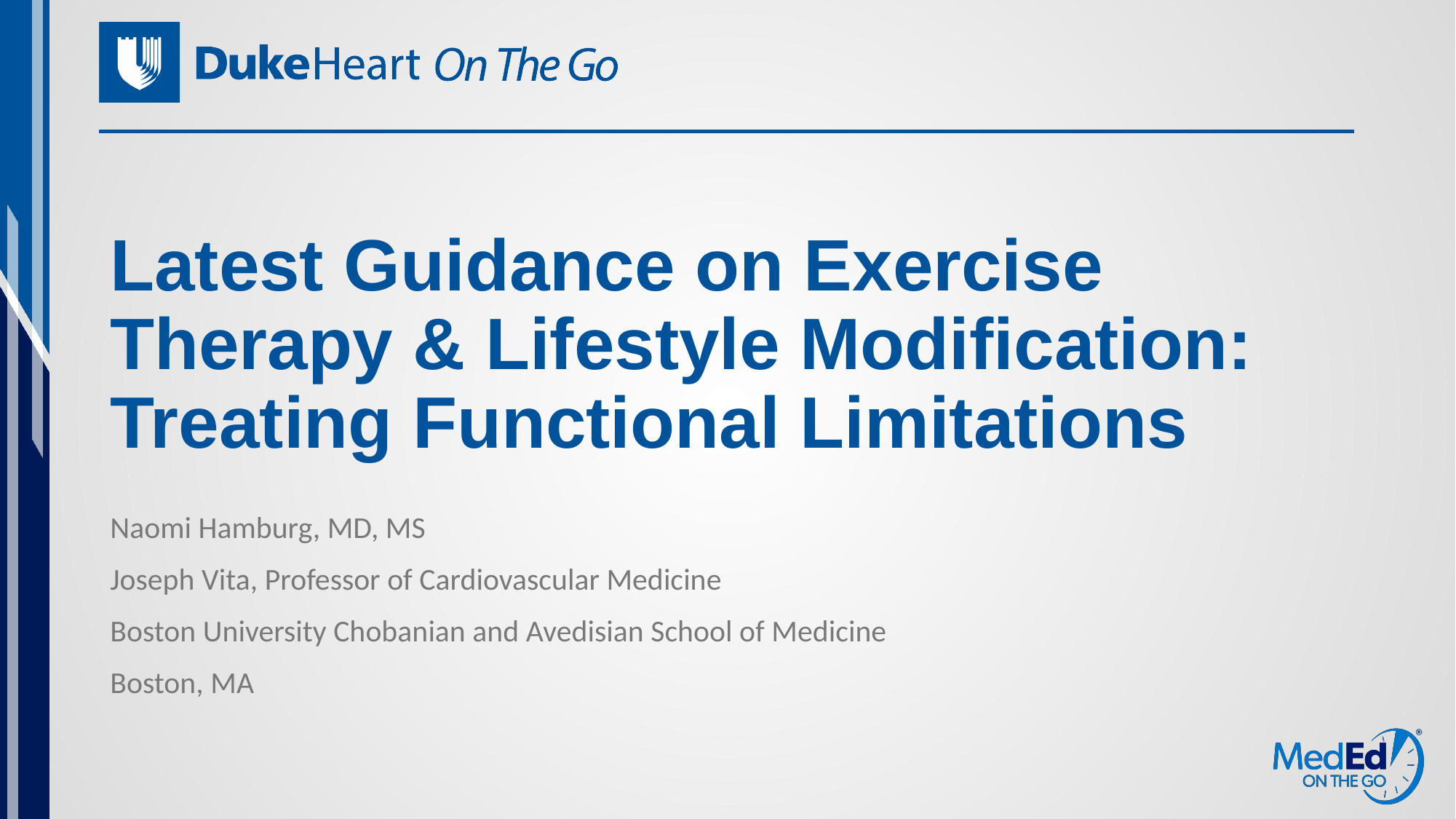

# Latest Guidance on Exercise Therapy & Lifestyle Modification: Treating Functional Limitations
Naomi Hamburg, MD, MS
Joseph Vita, Professor of Cardiovascular Medicine
Boston University Chobanian and Avedisian School of Medicine
Boston, MA